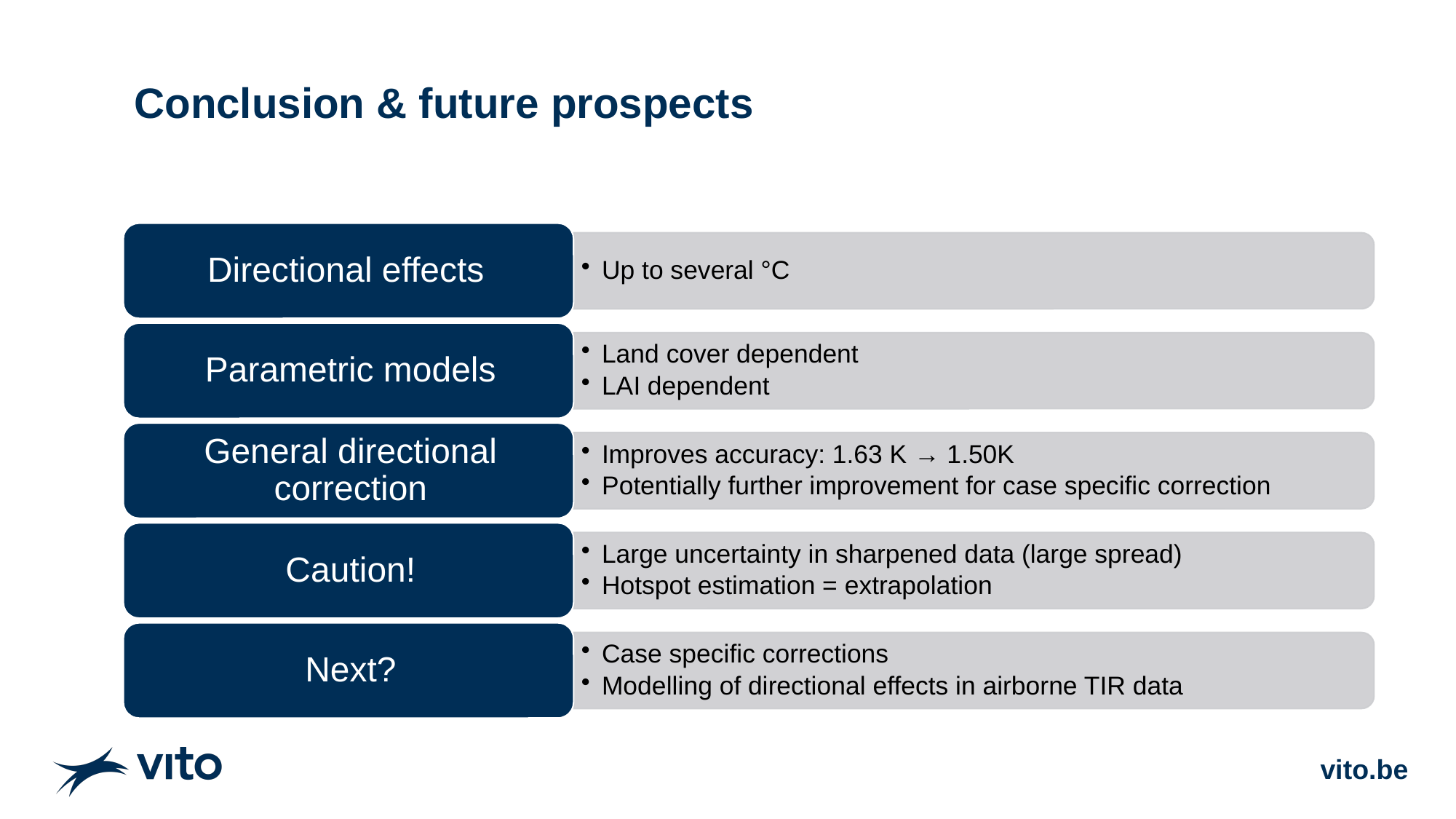

# Conclusion & future prospects

Up to several °C
Directional effects
Land cover dependent
LAI dependent
Parametric models
Improves accuracy: 1.63 K → 1.50K
Potentially further improvement for case specific correction
General directional correction
Large uncertainty in sharpened data (large spread)
Hotspot estimation = extrapolation
Caution!
Case specific corrections
Modelling of directional effects in airborne TIR data
Next?